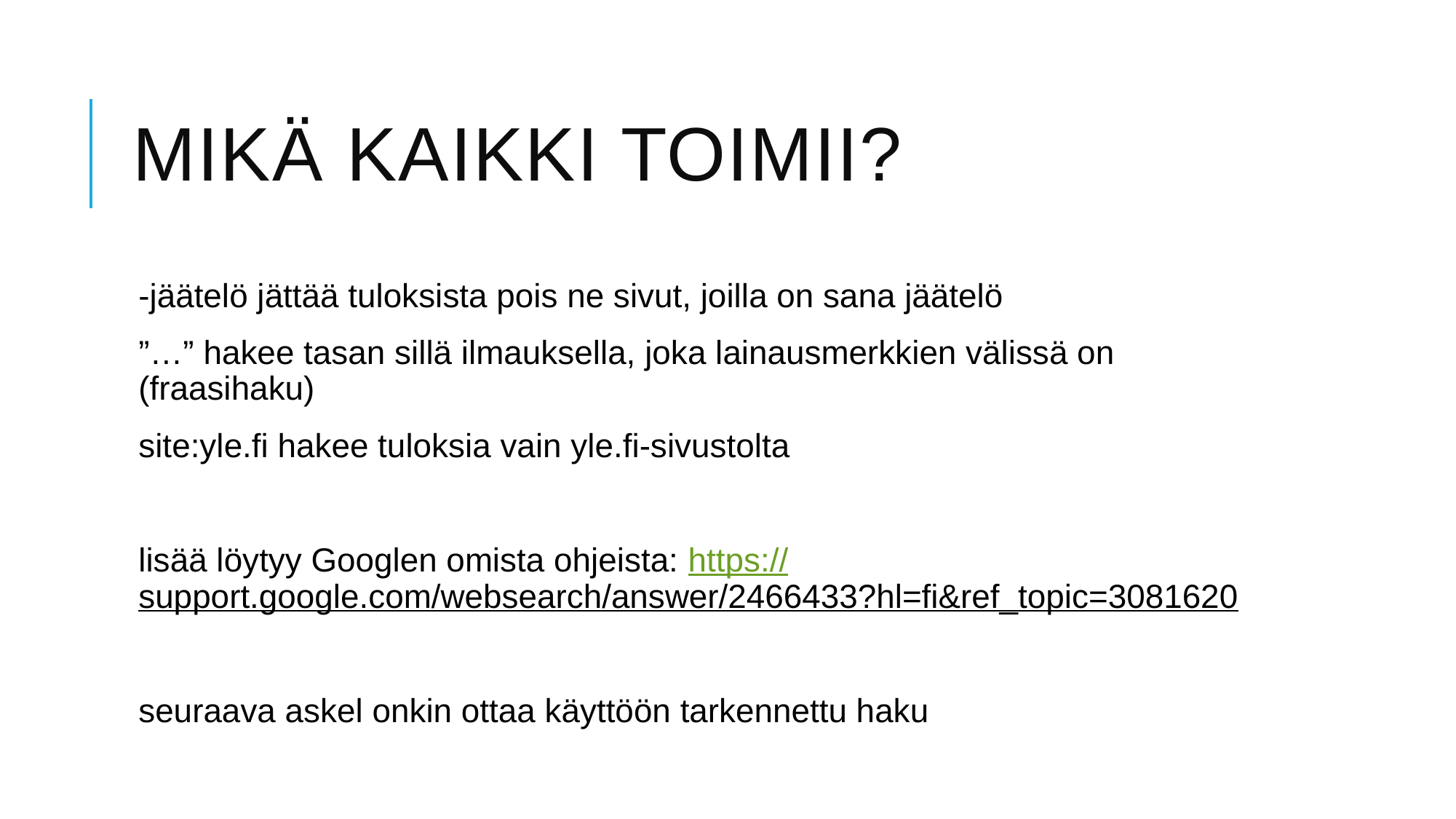

# Mikä kaikki toimii?
-jäätelö jättää tuloksista pois ne sivut, joilla on sana jäätelö
”…” hakee tasan sillä ilmauksella, joka lainausmerkkien välissä on (fraasihaku)
site:yle.fi hakee tuloksia vain yle.fi-sivustolta

lisää löytyy Googlen omista ohjeista: https://support.google.com/websearch/answer/2466433?hl=fi&ref_topic=3081620

seuraava askel onkin ottaa käyttöön tarkennettu haku